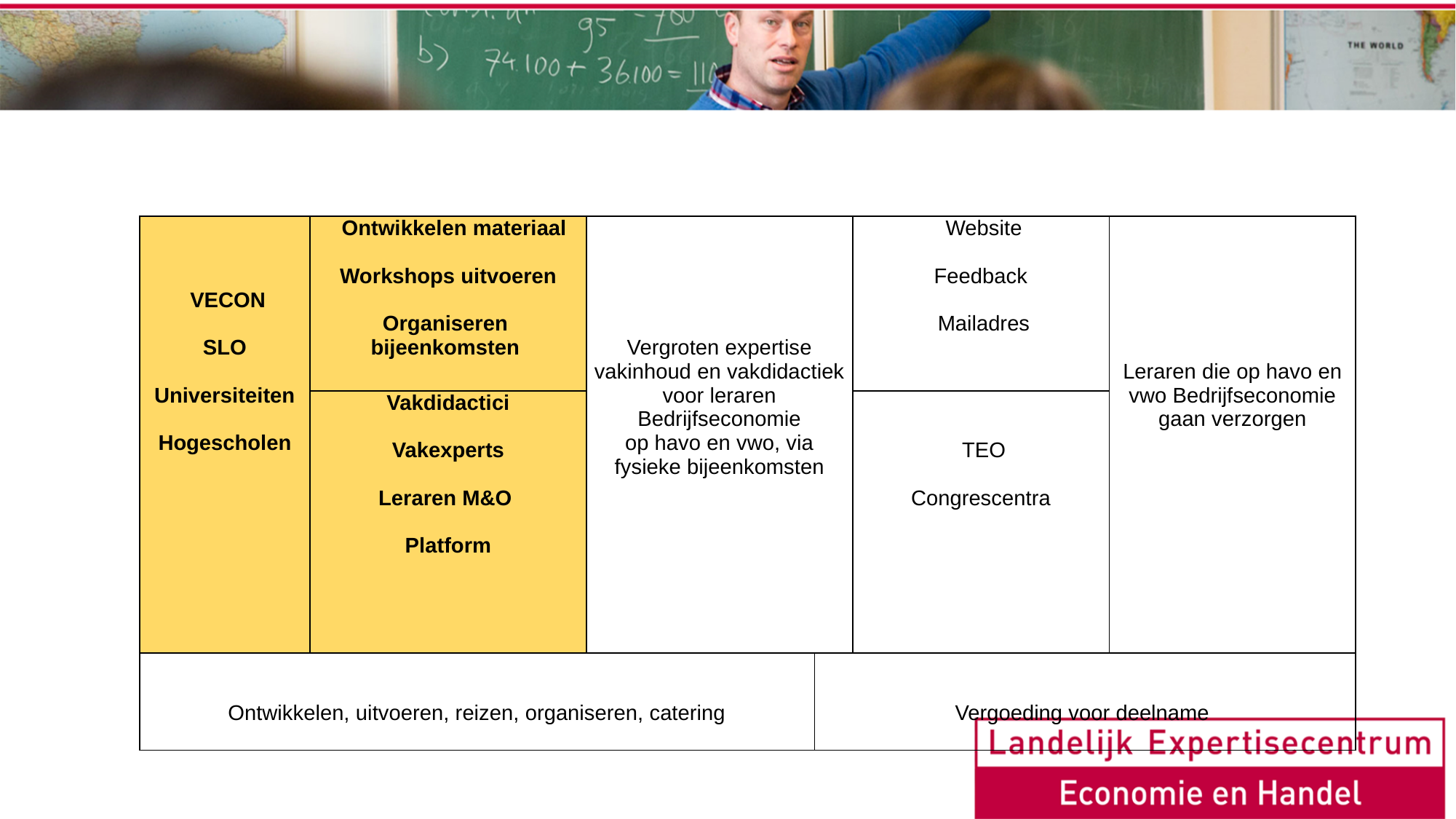

#
| VECON SLO Universiteiten Hogescholen | Ontwikkelen materiaal Workshops uitvoeren Organiseren bijeenkomsten | Vergroten expertise vakinhoud en vakdidactiek voor leraren Bedrijfseconomie op havo en vwo, via fysieke bijeenkomsten |  | Website Feedback  Mailadres | Leraren die op havo en vwo Bedrijfseconomie gaan verzorgen |
| --- | --- | --- | --- | --- | --- |
|  | Vakdidactici Vakexperts Leraren M&O Platform |  |  | TEO Congrescentra |  |
| Ontwikkelen, uitvoeren, reizen, organiseren, catering |  |  | Vergoeding voor deelname |  |  |